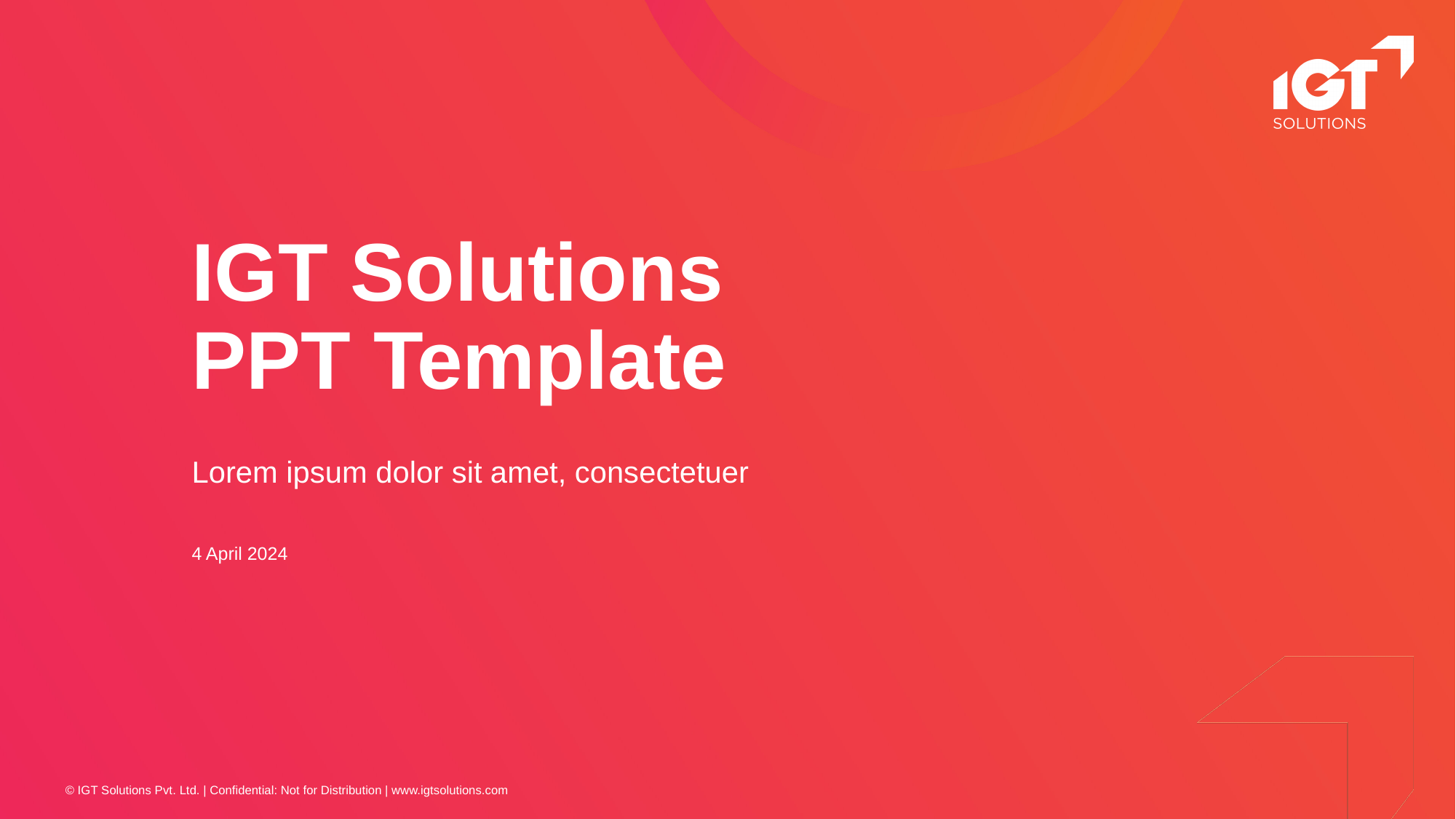

# IGT Solutions PPT Template
Lorem ipsum dolor sit amet, consectetuer